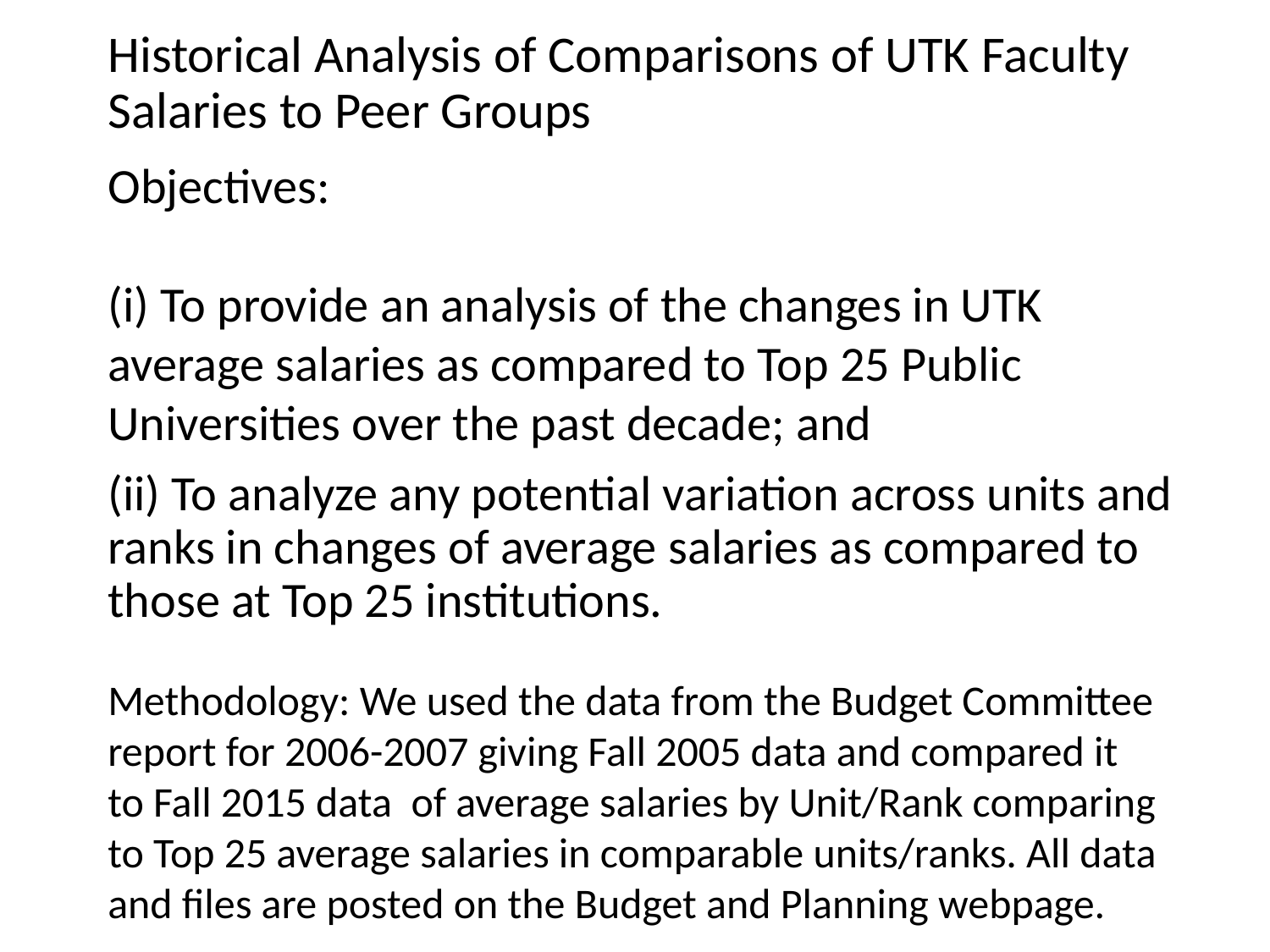

Historical Analysis of Comparisons of UTK Faculty Salaries to Peer Groups
Objectives:

(i) To provide an analysis of the changes in UTK average salaries as compared to Top 25 Public Universities over the past decade; and
(ii) To analyze any potential variation across units and ranks in changes of average salaries as compared to those at Top 25 institutions.

Methodology: We used the data from the Budget Committee report for 2006-2007 giving Fall 2005 data and compared it to Fall 2015 data  of average salaries by Unit/Rank comparing to Top 25 average salaries in comparable units/ranks. All data and files are posted on the Budget and Planning webpage.